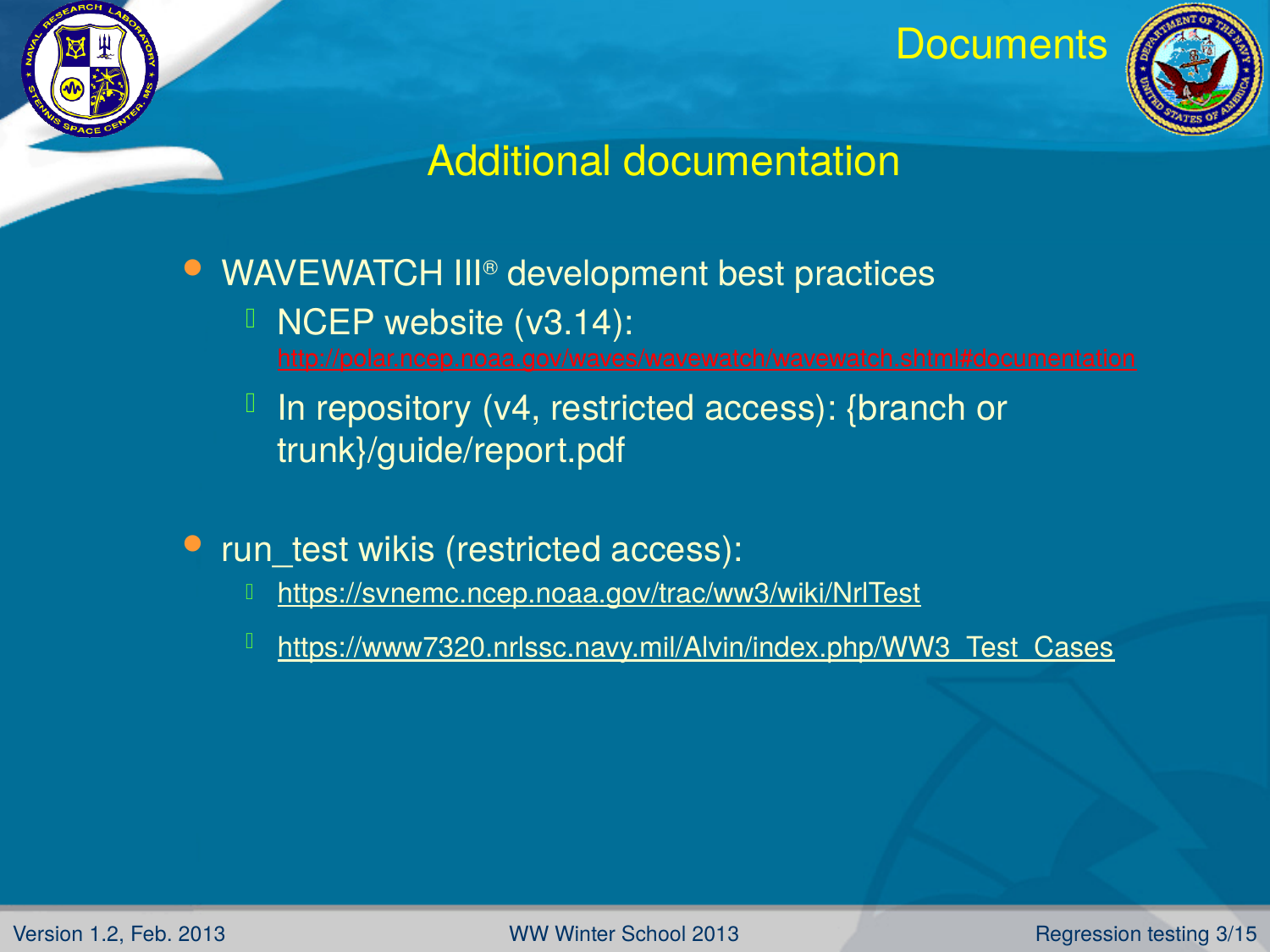

# Documents
Additional documentation

WAVEWATCH III® development best practices
NCEP website (v3.14): http://polar.ncep.noaa.gov/waves/wavewatch/wavewatch.shtml#documentation
In repository (v4, restricted access): {branch or trunk}/guide/report.pdf

run_test wikis (restricted access):
https://svnemc.ncep.noaa.gov/trac/ww3/wiki/NrlTest
https://www7320.nrlssc.navy.mil/Alvin/index.php/WW3_Test_Cases